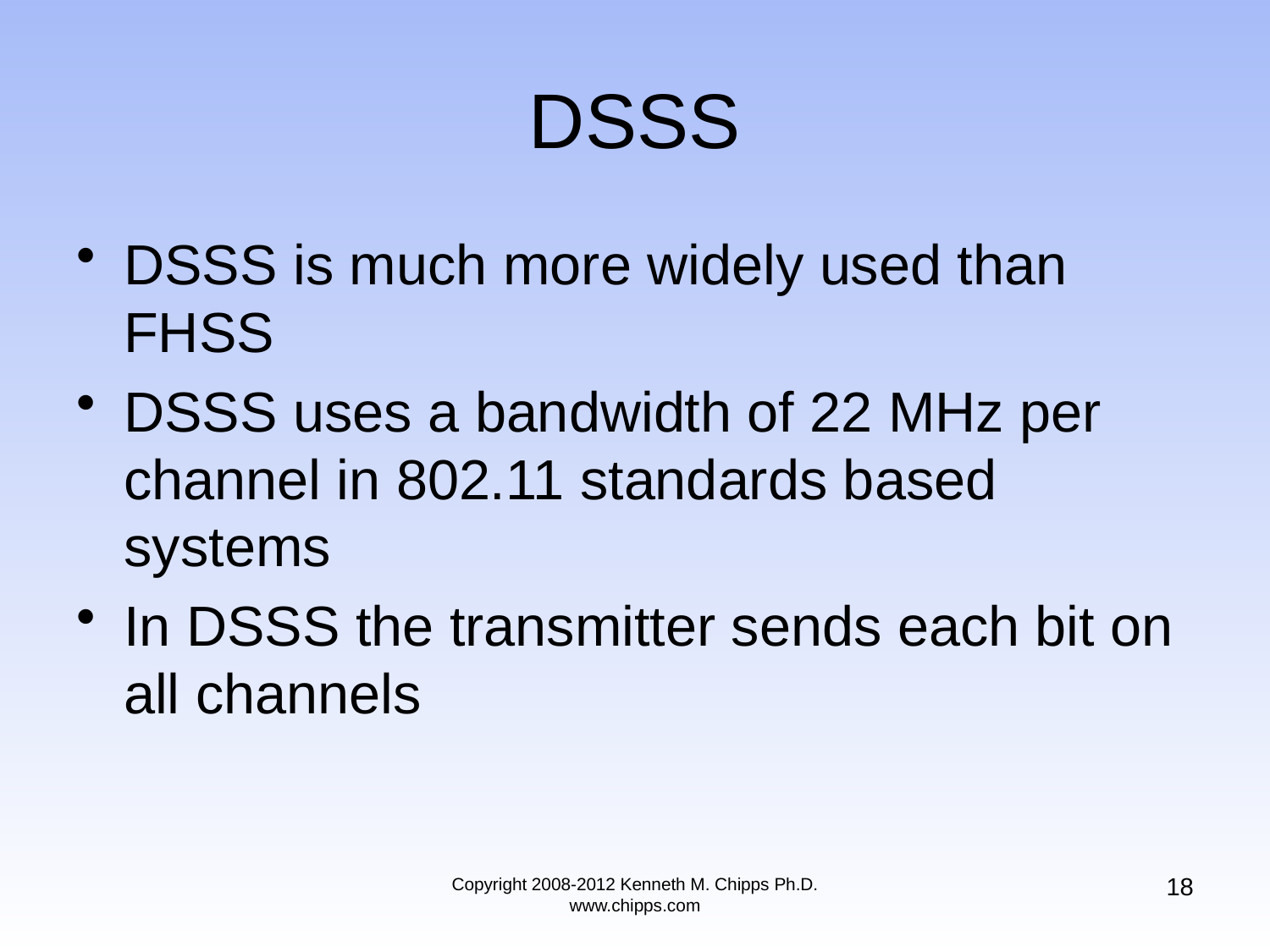

# DSSS
DSSS is much more widely used than FHSS
DSSS uses a bandwidth of 22 MHz per channel in 802.11 standards based systems
In DSSS the transmitter sends each bit on all channels
18
Copyright 2008-2012 Kenneth M. Chipps Ph.D. www.chipps.com